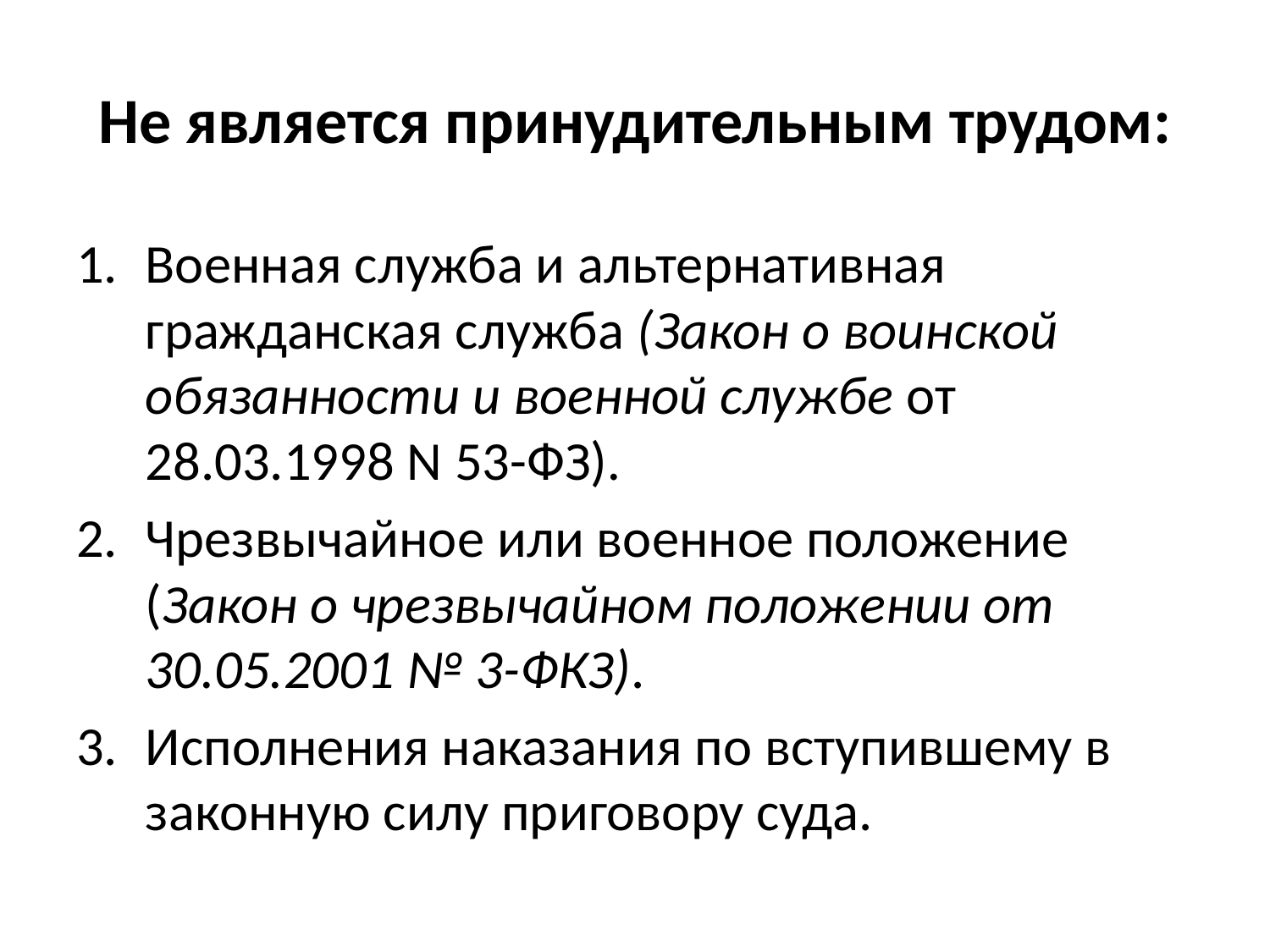

# Не является принудительным трудом:
Военная служба и альтернативная гражданская служба (Закон о воинской обязанности и военной службе от 28.03.1998 N 53-ФЗ).
Чрезвычайное или военное положение (Закон о чрезвычайном положении от 30.05.2001 № 3-ФКЗ).
Исполнения наказания по вступившему в законную силу приговору суда.